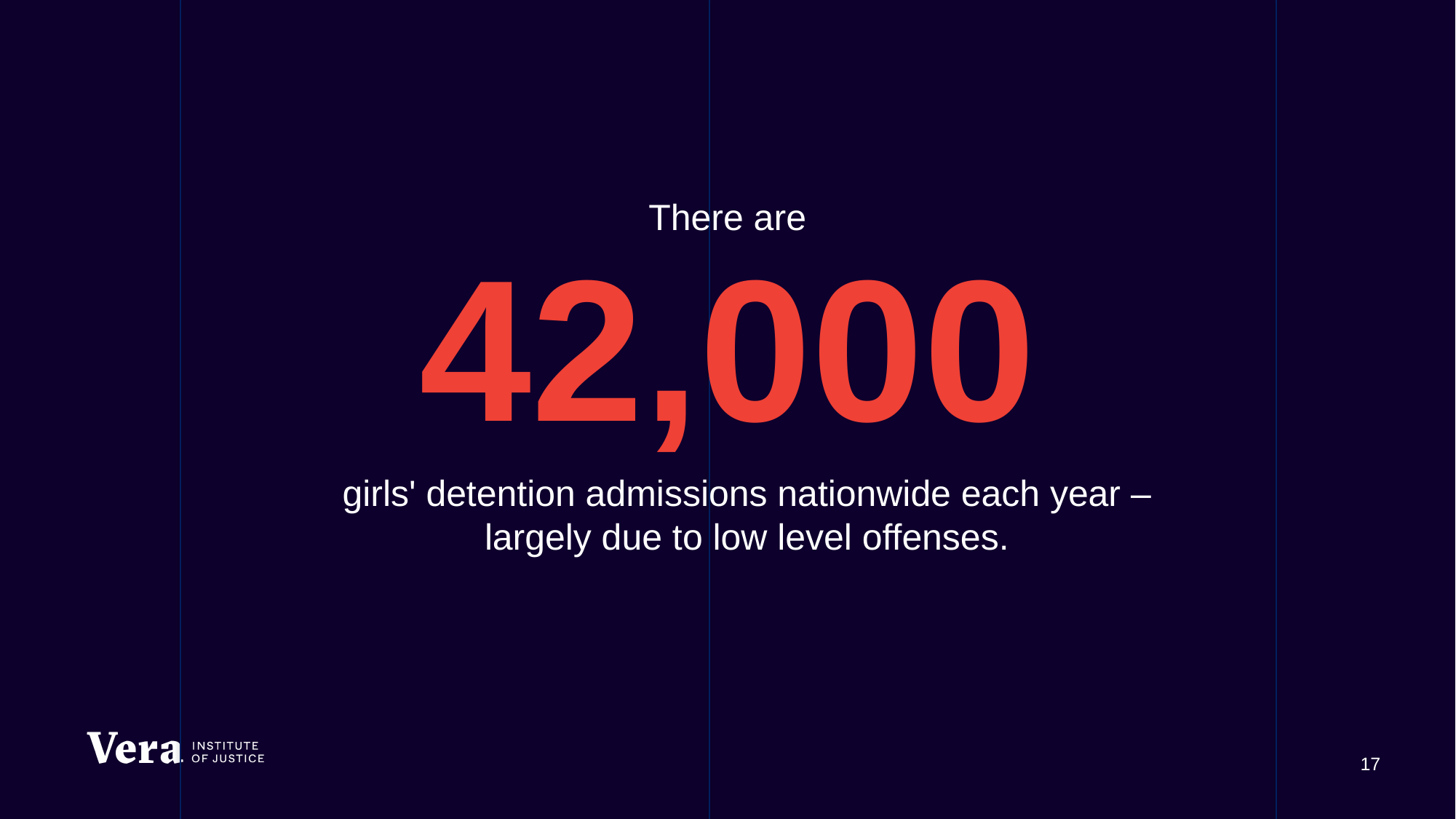

There are
42,000
girls' detention admissions nationwide each year – largely due to low level offenses.
17